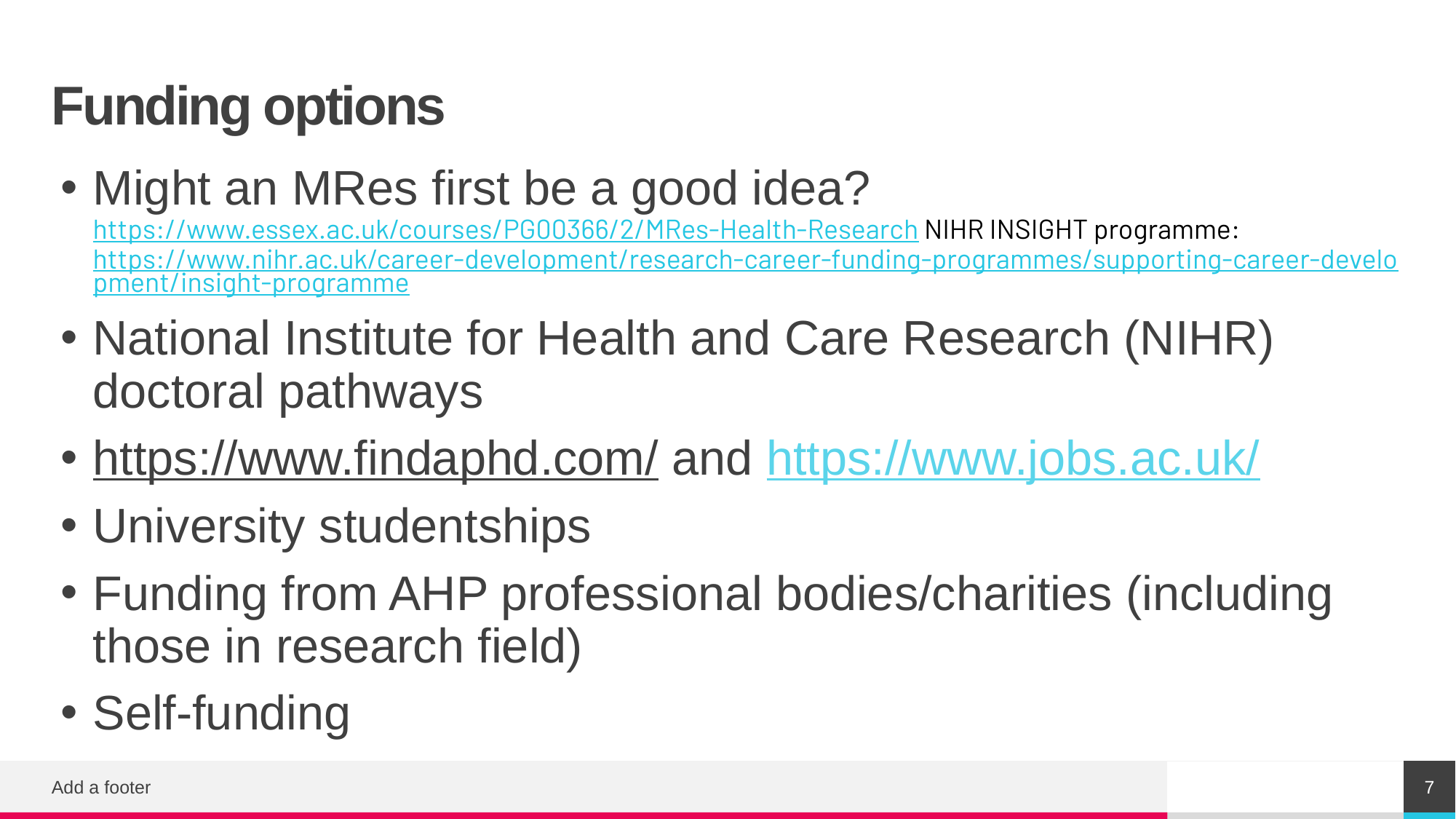

# Funding options

Might an MRes first be a good idea? https://www.essex.ac.uk/courses/PG00366/2/MRes-Health-Research NIHR INSIGHT programme: https://www.nihr.ac.uk/career-development/research-career-funding-programmes/supporting-career-development/insight-programme
National Institute for Health and Care Research (NIHR) doctoral pathways
https://www.findaphd.com/ and https://www.jobs.ac.uk/
University studentships
Funding from AHP professional bodies/charities (including those in research field)
Self-funding
7
Add a footer